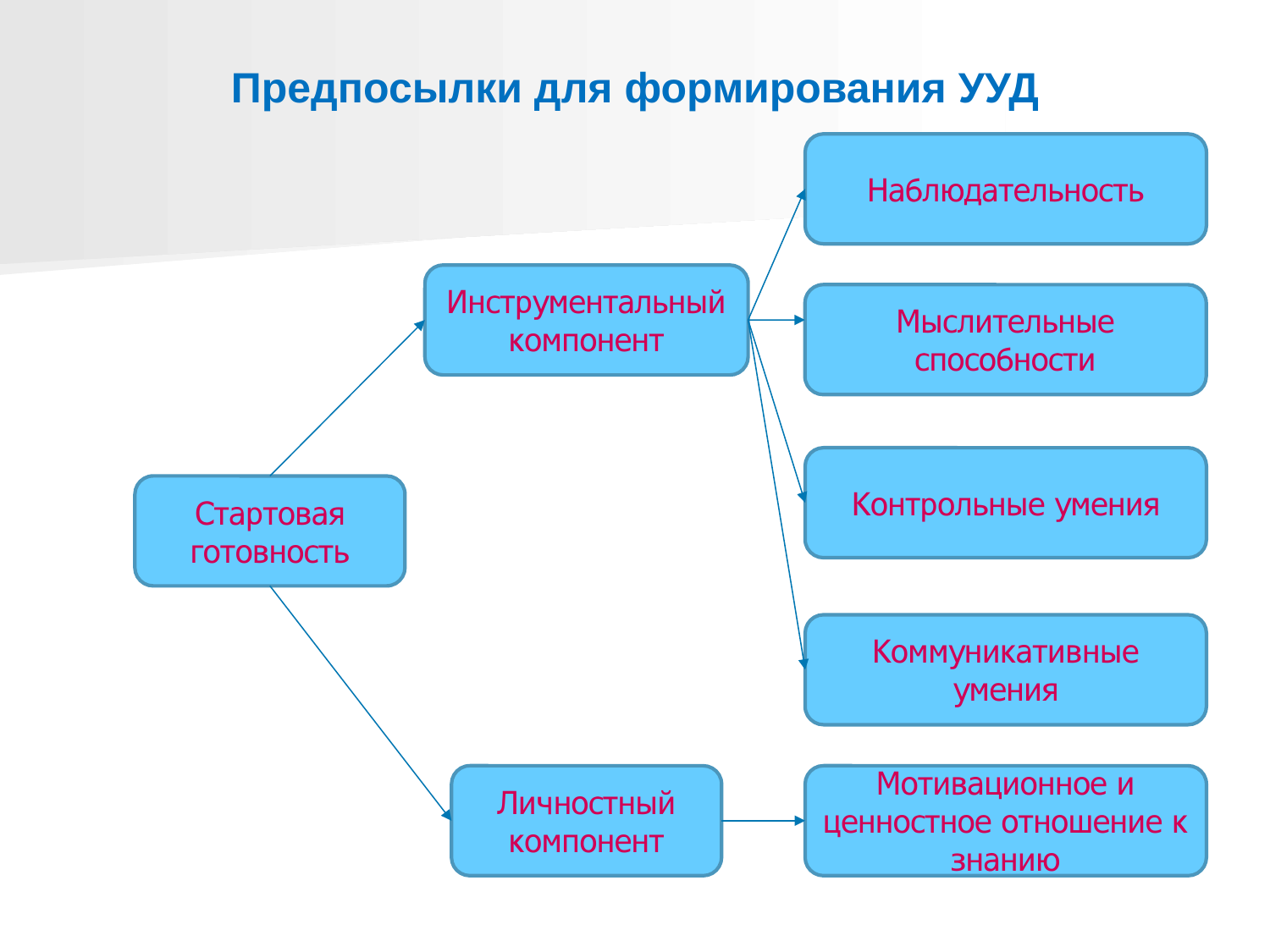

# Предпосылки для формирования УУД
Наблюдательность
Инструментальный компонент
Мыслительные способности
Контрольные умения
Стартовая готовность
Коммуникативные умения
Личностный компонент
Мотивационное и ценностное отношение к знанию